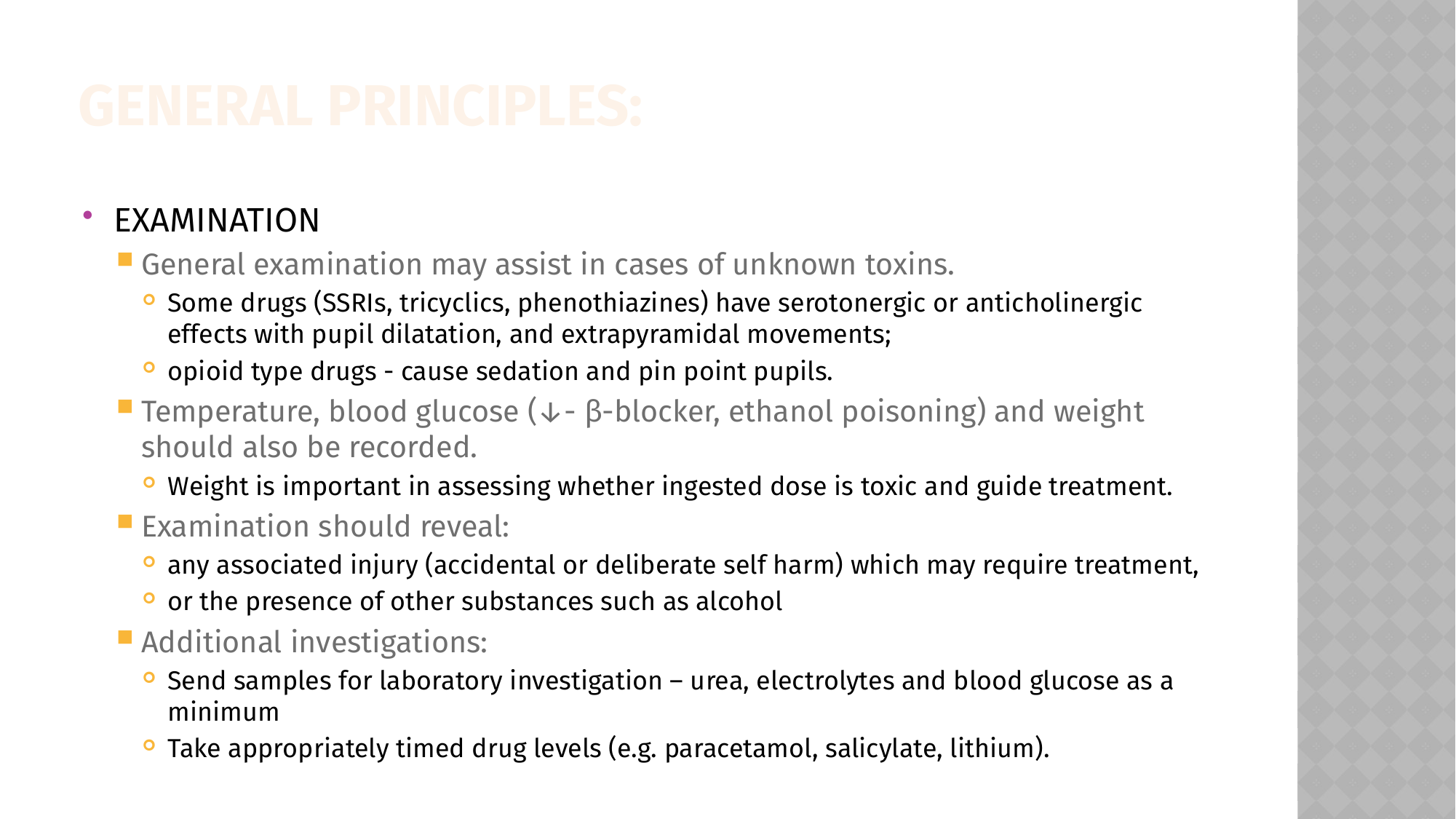

# GeneRal principles:
EXAMINATION
General examination may assist in cases of unknown toxins.
Some drugs (SSRIs, tricyclics, phenothiazines) have serotonergic or anticholinergic effects with pupil dilatation, and extrapyramidal movements;
opioid type drugs - cause sedation and pin point pupils.
Temperature, blood glucose (↓- β-blocker, ethanol poisoning) and weight should also be recorded.
Weight is important in assessing whether ingested dose is toxic and guide treatment.
Examination should reveal:
any associated injury (accidental or deliberate self harm) which may require treatment,
or the presence of other substances such as alcohol
Additional investigations:
Send samples for laboratory investigation – urea, electrolytes and blood glucose as a minimum
Take appropriately timed drug levels (e.g. paracetamol, salicylate, lithium).